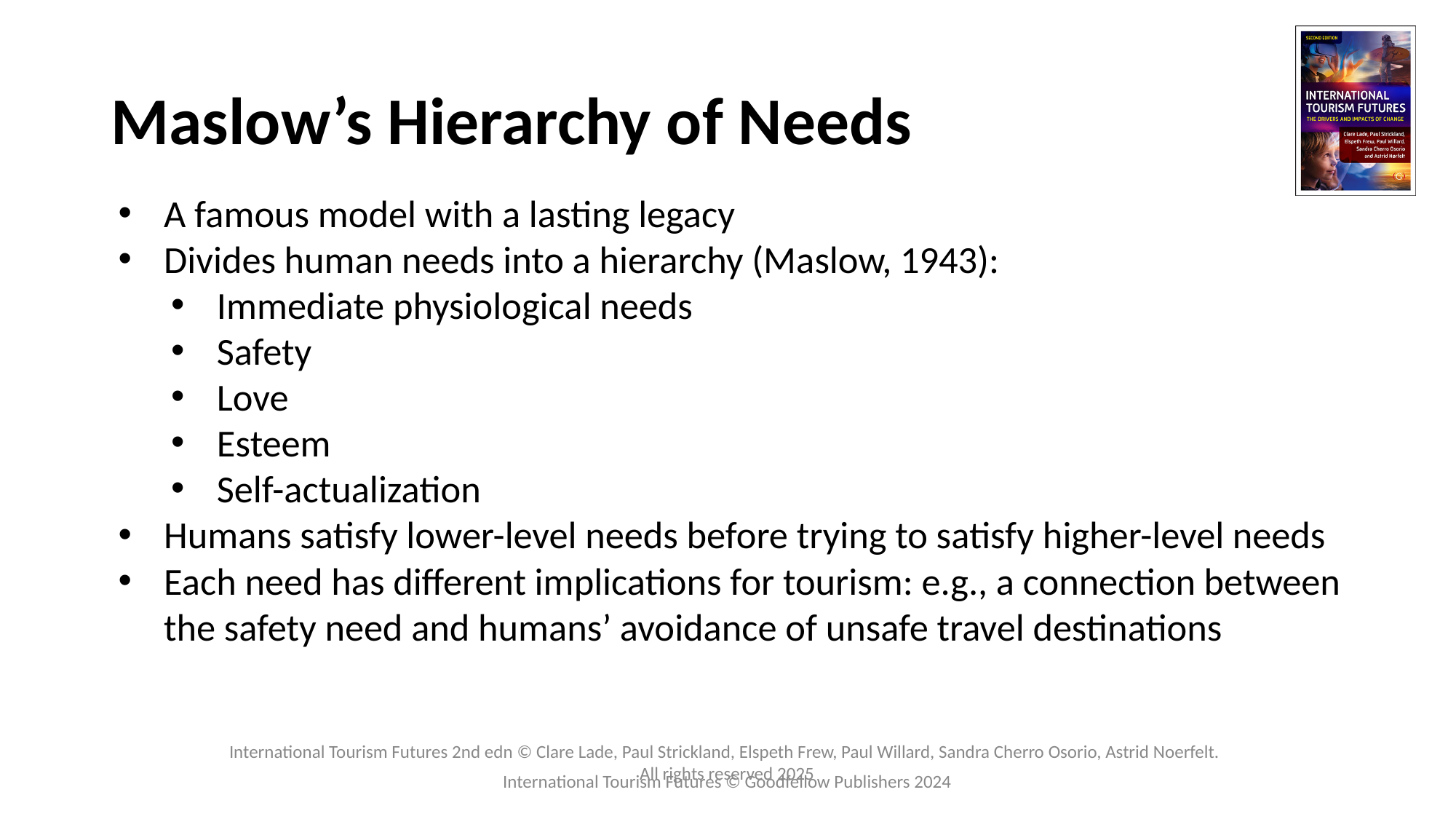

# Maslow’s Hierarchy of Needs
A famous model with a lasting legacy
Divides human needs into a hierarchy (Maslow, 1943):
Immediate physiological needs
Safety
Love
Esteem
Self-actualization
Humans satisfy lower-level needs before trying to satisfy higher-level needs
Each need has different implications for tourism: e.g., a connection between the safety need and humans’ avoidance of unsafe travel destinations
International Tourism Futures © Goodfellow Publishers 2024